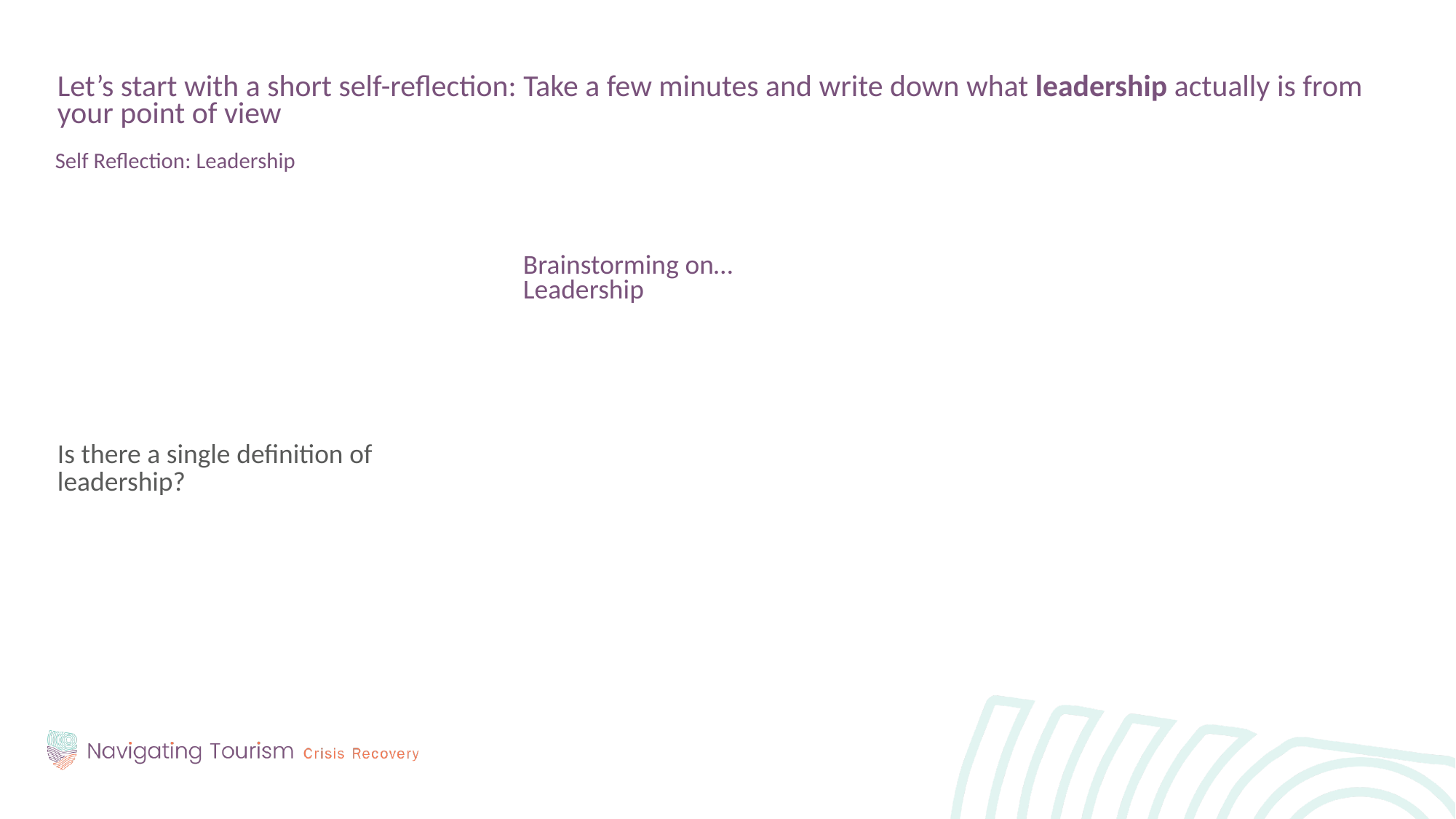

Let’s start with a short self-reflection: Take a few minutes and write down what leadership actually is from your point of view
Self Reflection: Leadership
Is there a single definition of leadership?
Brainstorming on…
Leadership